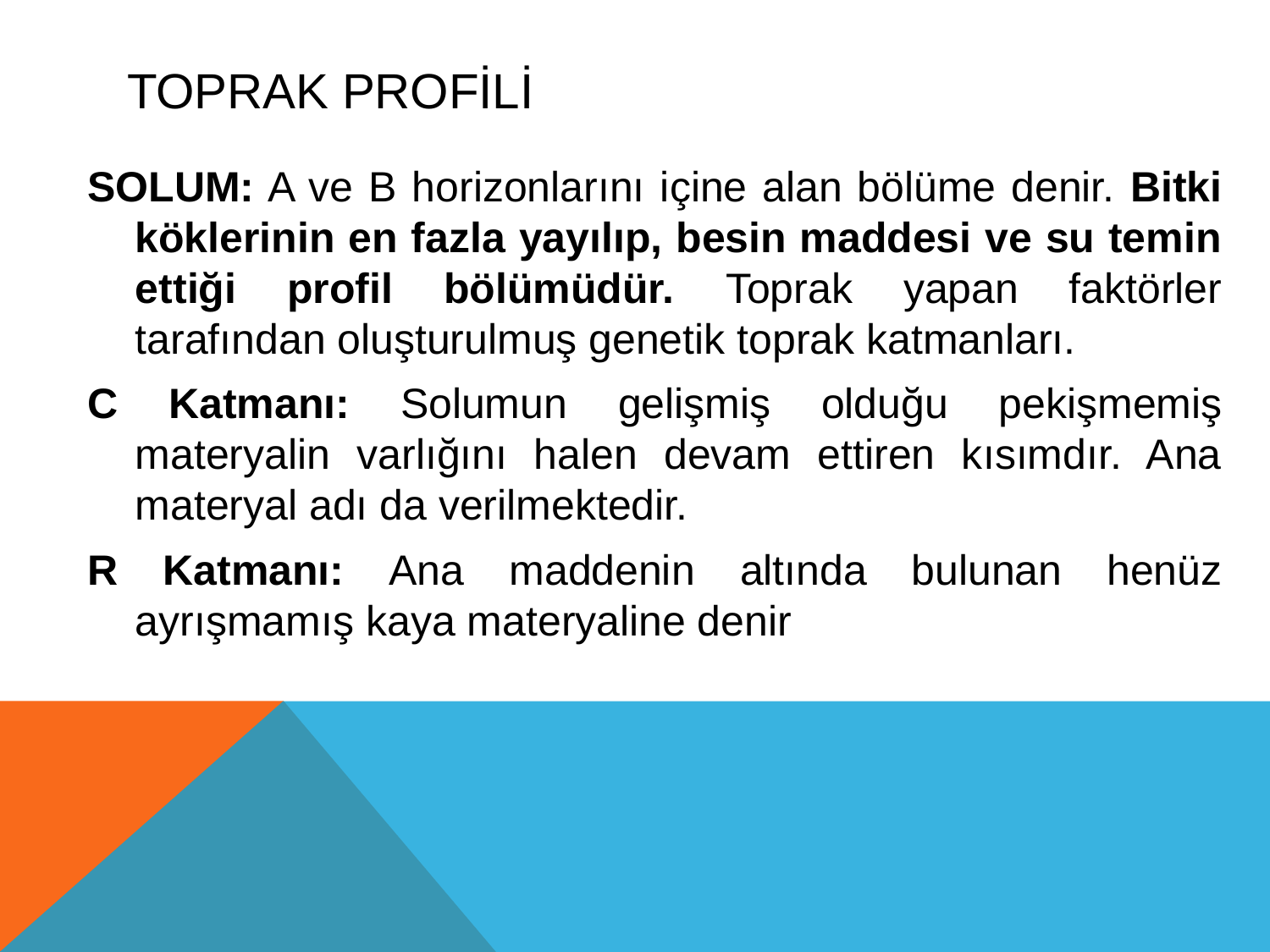

# Toprak profİlİ
SOLUM: A ve B horizonlarını içine alan bölüme denir. Bitki köklerinin en fazla yayılıp, besin maddesi ve su temin ettiği profil bölümüdür. Toprak yapan faktörler tarafından oluşturulmuş genetik toprak katmanları.
C Katmanı: Solumun gelişmiş olduğu pekişmemiş materyalin varlığını halen devam ettiren kısımdır. Ana materyal adı da verilmektedir.
R Katmanı: Ana maddenin altında bulunan henüz ayrışmamış kaya materyaline denir